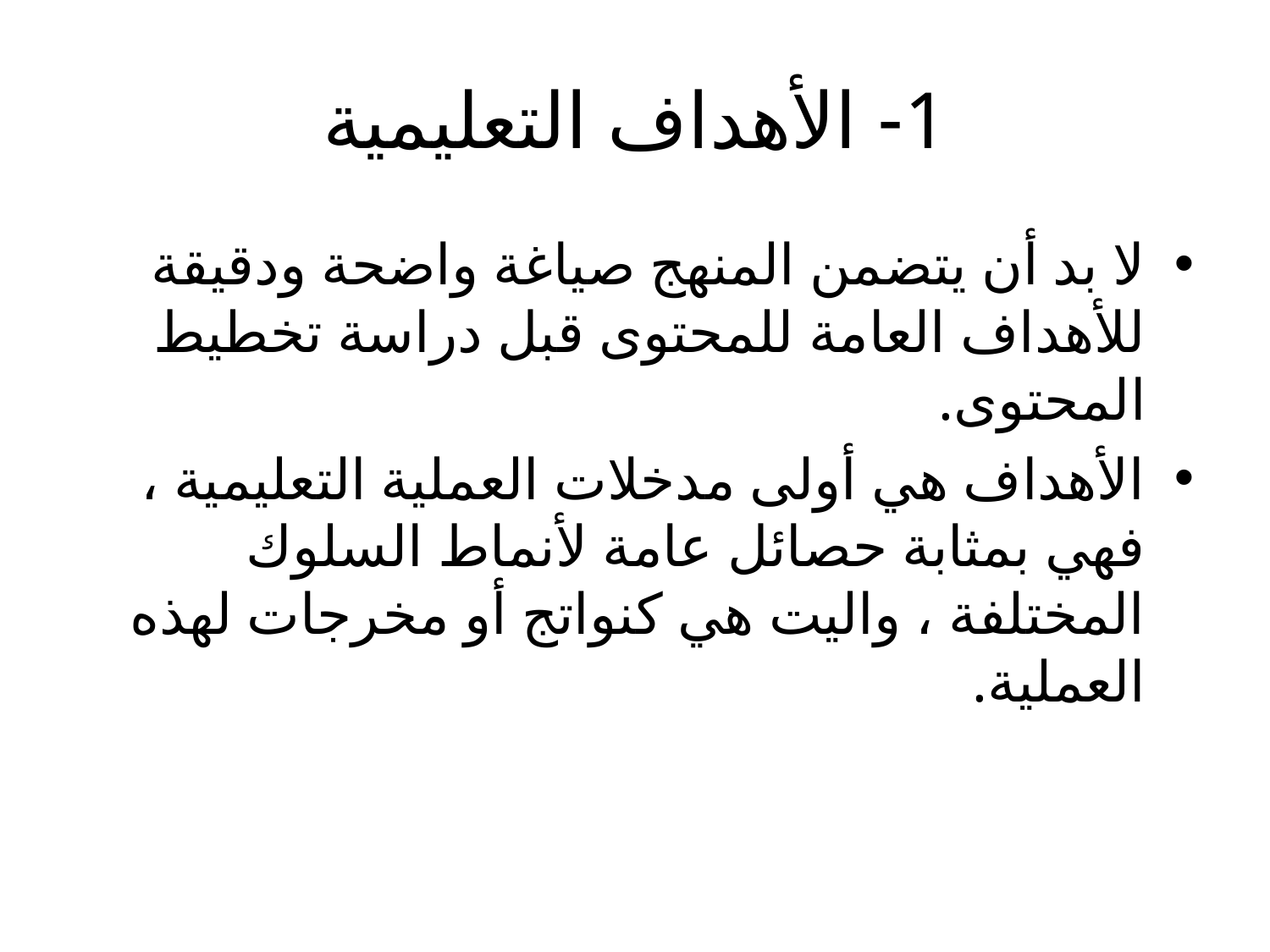

# 1- الأهداف التعليمية
لا بد أن يتضمن المنهج صياغة واضحة ودقيقة للأهداف العامة للمحتوى قبل دراسة تخطيط المحتوى.
الأهداف هي أولى مدخلات العملية التعليمية ، فهي بمثابة حصائل عامة لأنماط السلوك المختلفة ، واليت هي كنواتج أو مخرجات لهذه العملية.